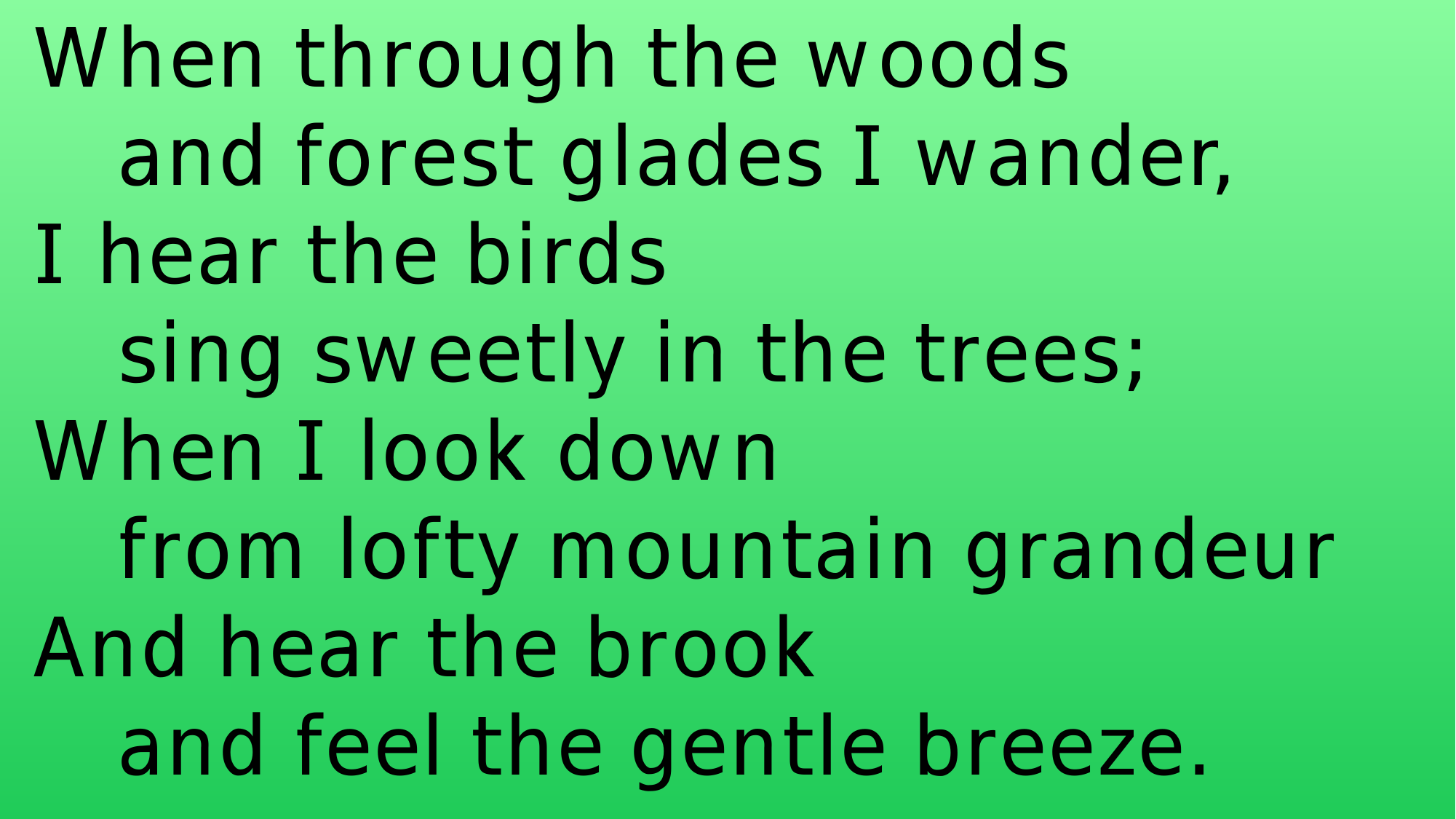

When through the woods
	and forest glades I wander,
 I hear the birds
	sing sweetly in the trees;
 When I look down
	from lofty mountain grandeur
 And hear the brook
	and feel the gentle breeze.